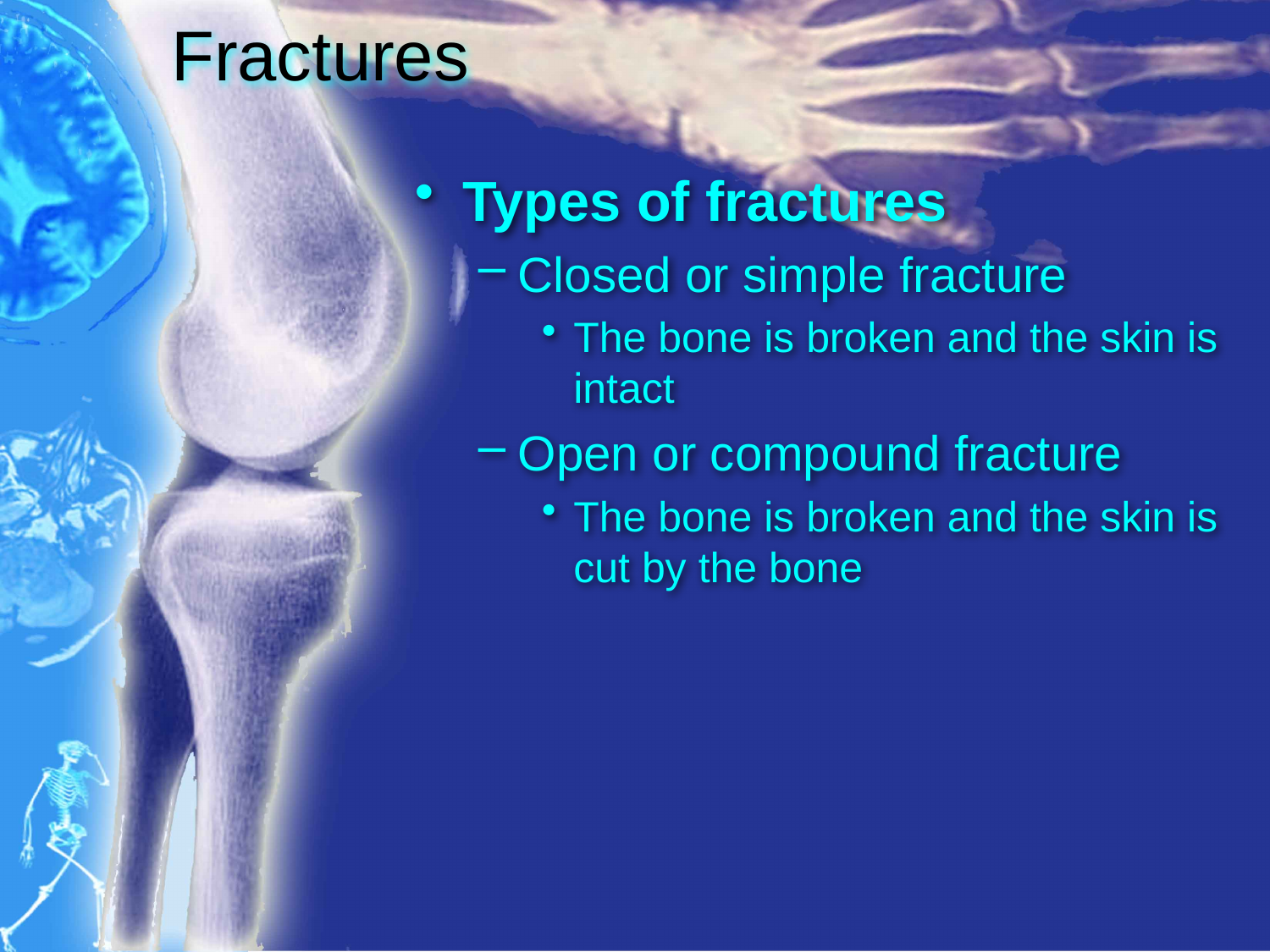

# Fractures
Types of fractures
Closed or simple fracture
The bone is broken and the skin is intact
Open or compound fracture
The bone is broken and the skin is cut by the bone